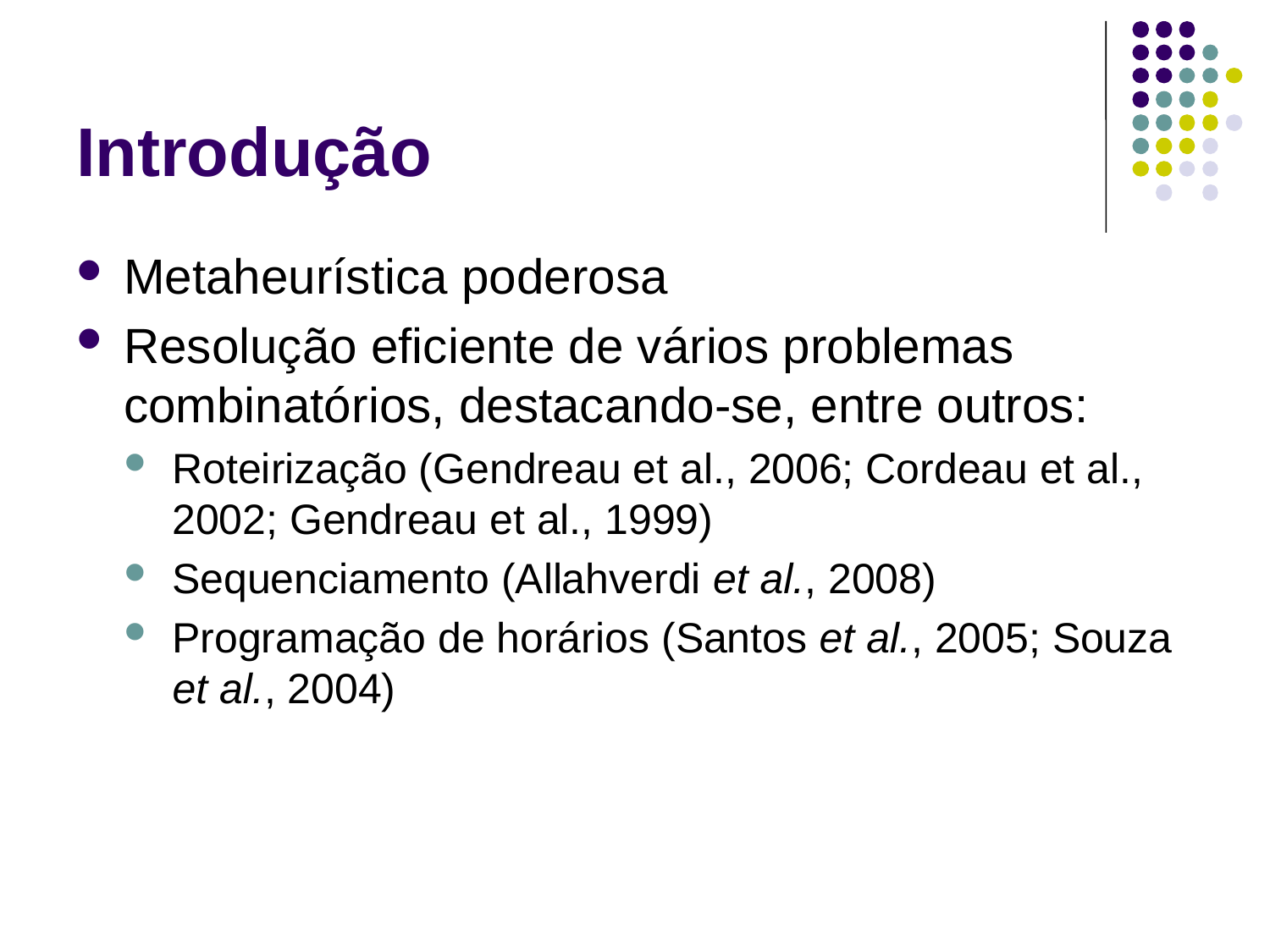

# Introdução
Metaheurística poderosa
Resolução eficiente de vários problemas combinatórios, destacando-se, entre outros:
Roteirização (Gendreau et al., 2006; Cordeau et al., 2002; Gendreau et al., 1999)
Sequenciamento (Allahverdi et al., 2008)
Programação de horários (Santos et al., 2005; Souza et al., 2004)